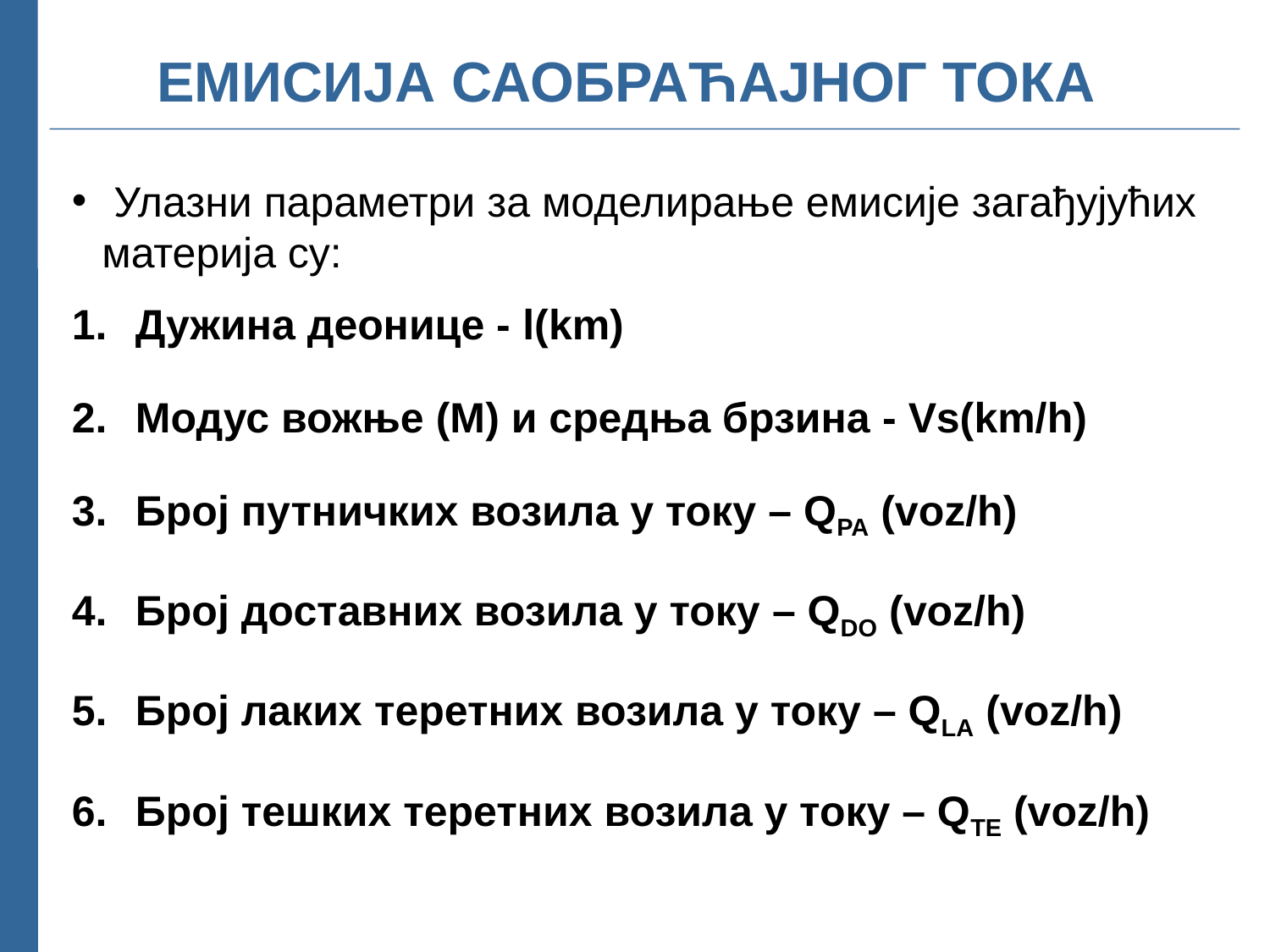

ЕМИСИЈА САОБРАЋАЈНОГ ТОКА

 Улазни параметри за моделирање емисије загађујућих материја су:
Дужина деонице - l(km)
Модус вожње (M) и средња брзина - Vs(km/h)
Број путничких возила у току – QPA (voz/h)
Број доставних возила у току – QDO (voz/h)
Број лаких теретних возила у току – QLA (voz/h)
Број тешких теретних возила у току – QTE (voz/h)